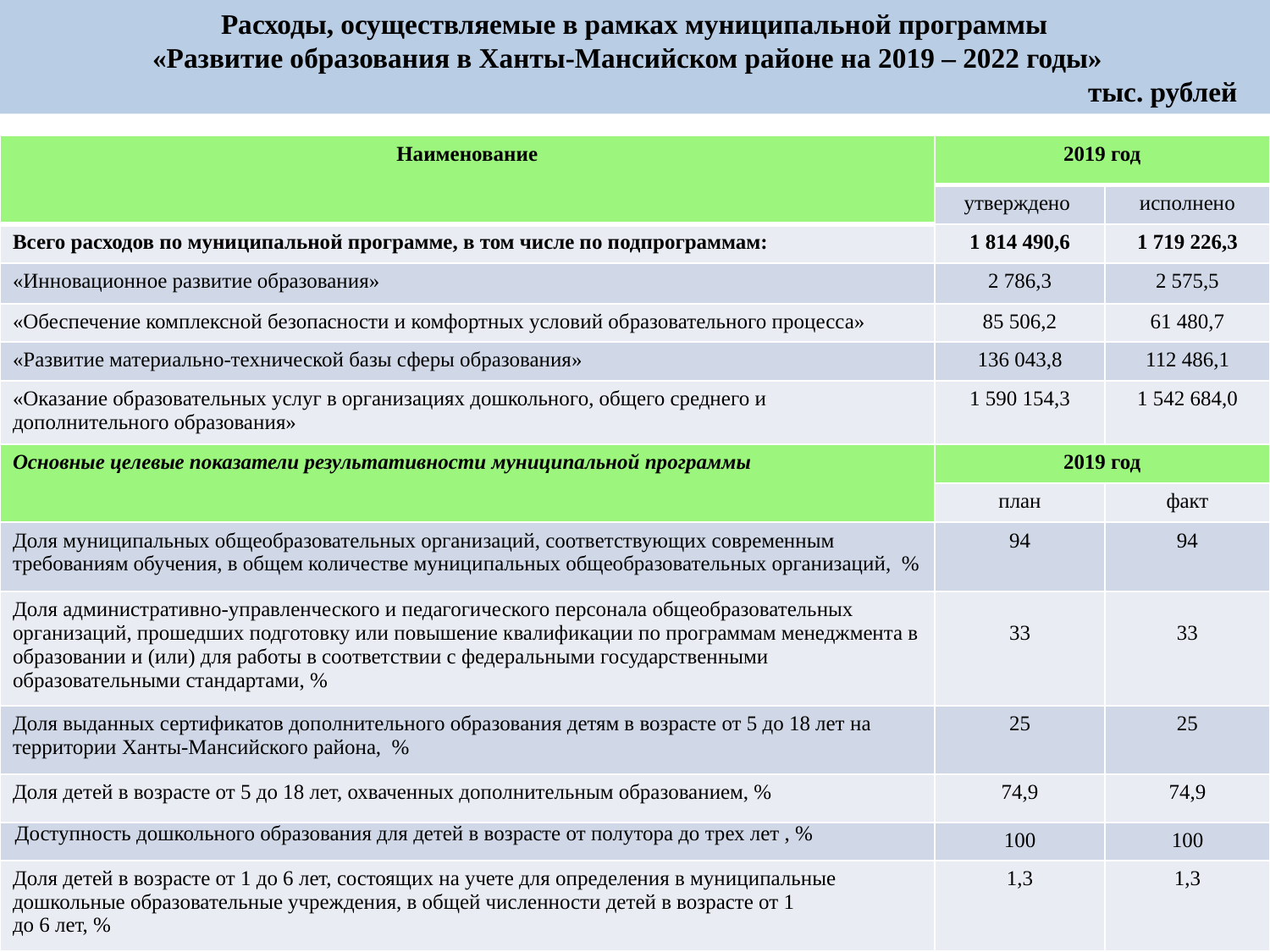

Расходы, осуществляемые в рамках муниципальной программы
«Развитие образования в Ханты-Мансийском районе на 2019 – 2022 годы»
                                                                                                                                                          тыс. рублей
| Наименование | 2019 год |  |
| --- | --- | --- |
|  | утверждено | исполнено |
| Всего расходов по муниципальной программе, в том числе по подпрограммам: | 1 814 490,6 | 1 719 226,3 |
| «Инновационное развитие образования» | 2 786,3 | 2 575,5 |
| «Обеспечение комплексной безопасности и комфортных условий образовательного процесса» | 85 506,2 | 61 480,7 |
| «Развитие материально-технической базы сферы образования» | 136 043,8 | 112 486,1 |
| «Оказание образовательных услуг в организациях дошкольного, общего среднего и дополнительного образования» | 1 590 154,3 | 1 542 684,0 |
| Основные целевые показатели результативности муниципальной программы | 2019 год |  |
|  | план | факт |
| Доля муниципальных общеобразовательных организаций, соответствующих современным требованиям обучения, в общем количестве муниципальных общеобразовательных организаций, % | 94 | 94 |
| Доля административно-управленческого и педагогического персонала общеобразовательных организаций, прошедших подготовку или повышение квалификации по программам менеджмента в образовании и (или) для работы в соответствии с федеральными государственными образовательными стандартами, % | 33 | 33 |
| Доля выданных сертификатов дополнительного образования детям в возрасте от 5 до 18 лет на территории Ханты-Мансийского района, % | 25 | 25 |
| Доля детей в возрасте от 5 до 18 лет, охваченных дополнительным образованием, % | 74,9 | 74,9 |
| Доступность дошкольного образования для детей в возрасте от полутора до трех лет , % | 100 | 100 |
| Доля детей в возрасте от 1 до 6 лет, состоящих на учете для определения в муниципальные дошкольные образовательные учреждения, в общей численности детей в возрасте от 1 до 6 лет, % | 1,3 | 1,3 |